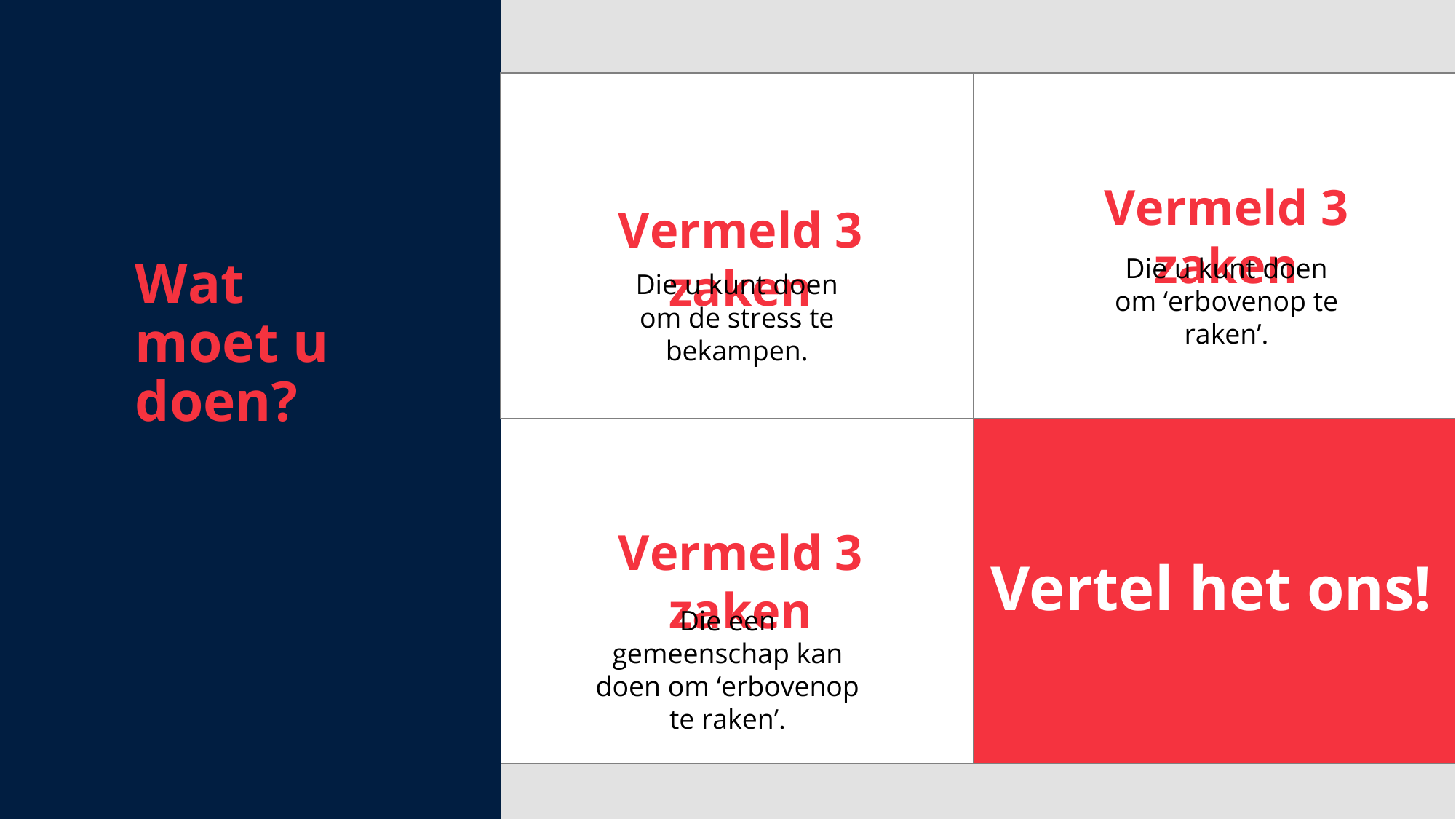

Wat moet u doen?
Vermeld 3 zaken
Vermeld 3 zaken
Die u kunt doen om ‘erbovenop te raken’.
Die u kunt doen om de stress te bekampen.

Vermeld 3 zaken
Vertel het ons!
Die een gemeenschap kan doen om ‘erbovenop te raken’.